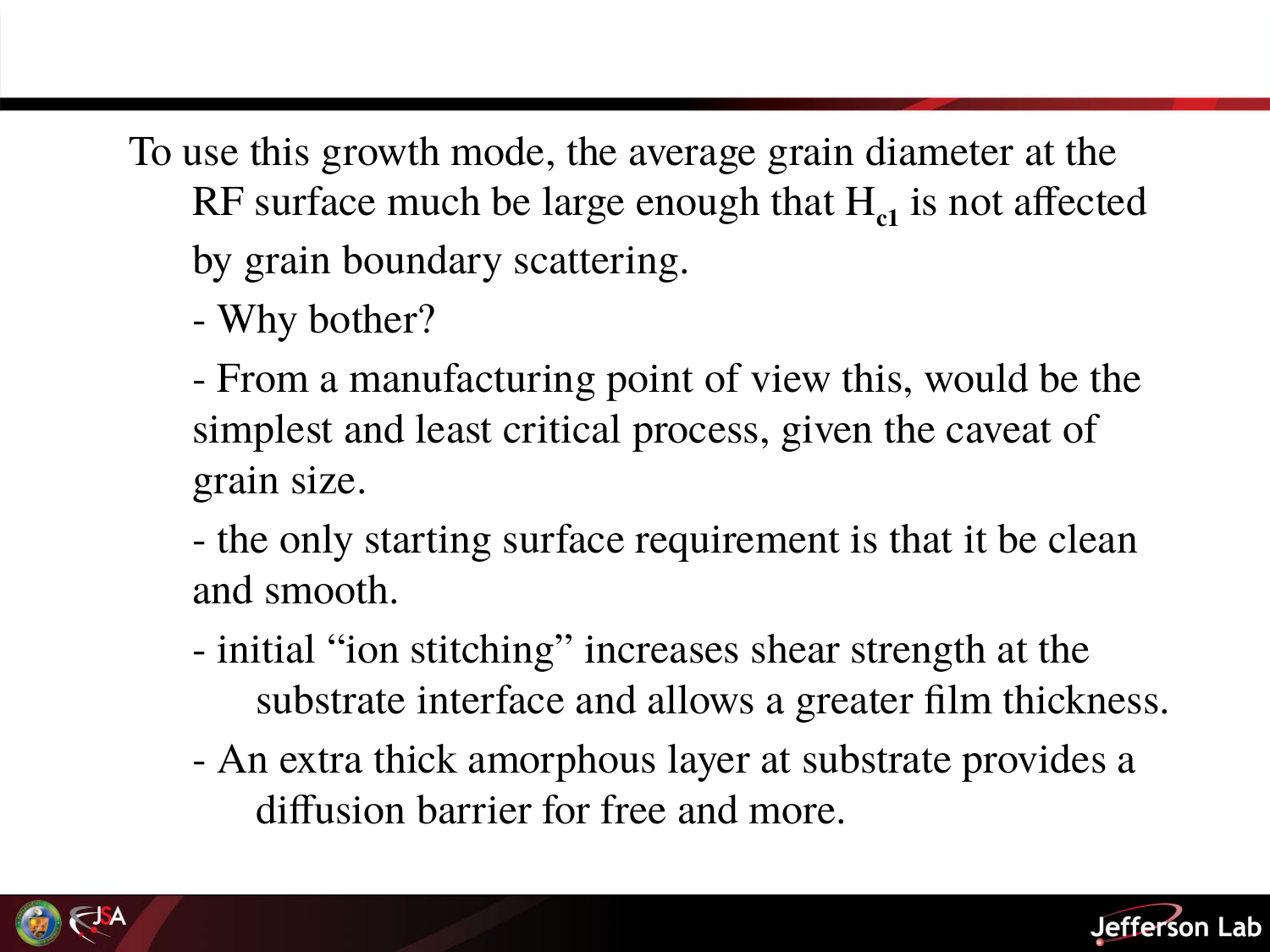

To use this growth mode, the average grain diameter at the RF surface much be large enough that Hc1 is not affected by grain boundary scattering.
	- Why bother?
	- From a manufacturing point of view this, would be the simplest and least critical process, given the caveat of grain size.
	- the only starting surface requirement is that it be clean and smooth.
- initial “ion stitching” increases shear strength at the substrate interface and allows a greater film thickness.
- An extra thick amorphous layer at substrate provides a diffusion barrier for free and more.